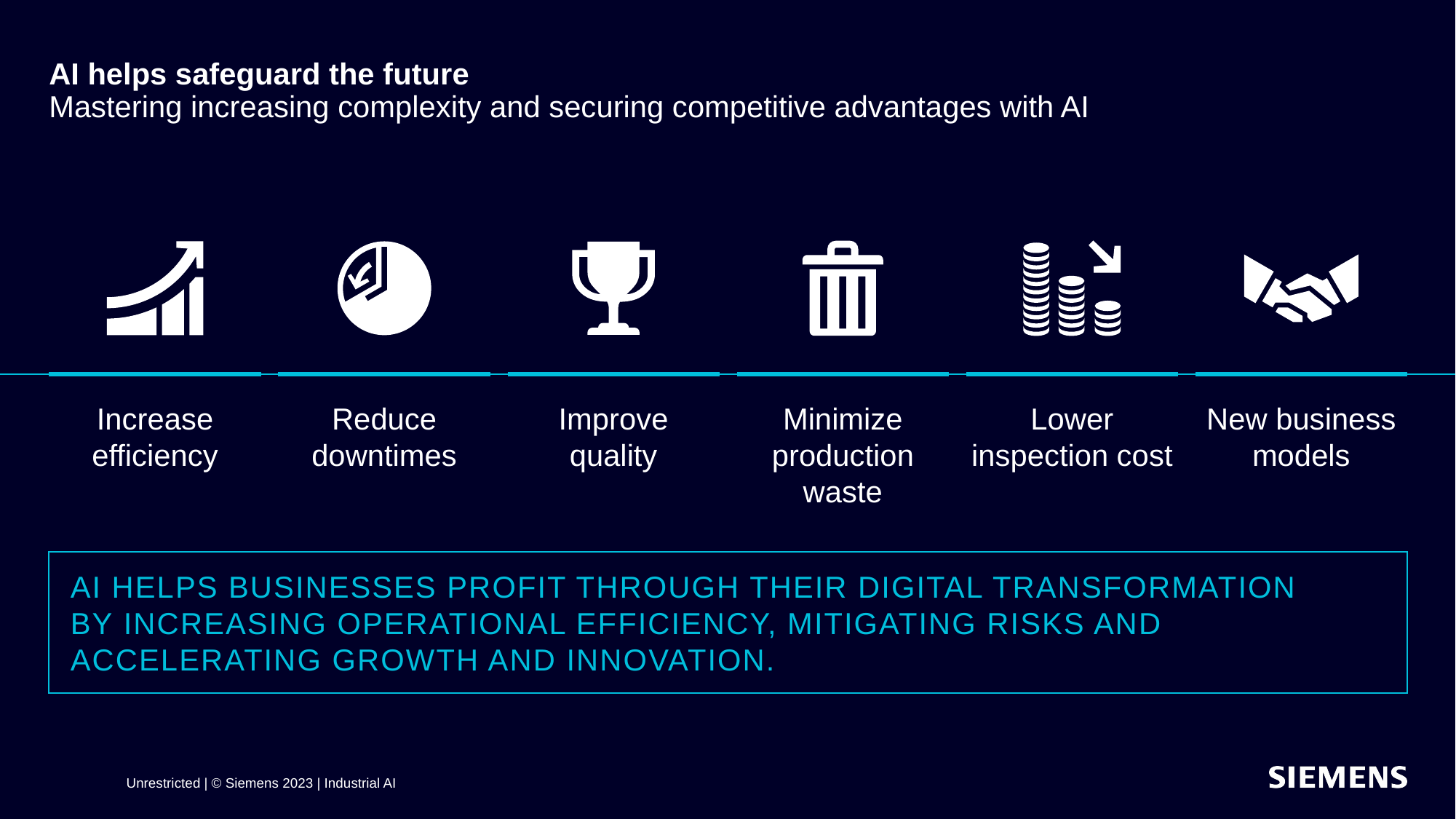

# AI helps safeguard the future Mastering increasing complexity and securing competitive advantages with AI

Increase efficiency
Reduce downtimes
Improve
quality
Minimize production waste
Lower inspection cost
New business models
AI helps businesses profit through their digital transformation by increasing operational efficiency, mitigating risks and accelerating growth and innovation.
Unrestricted | © Siemens 2023 | Industrial AI